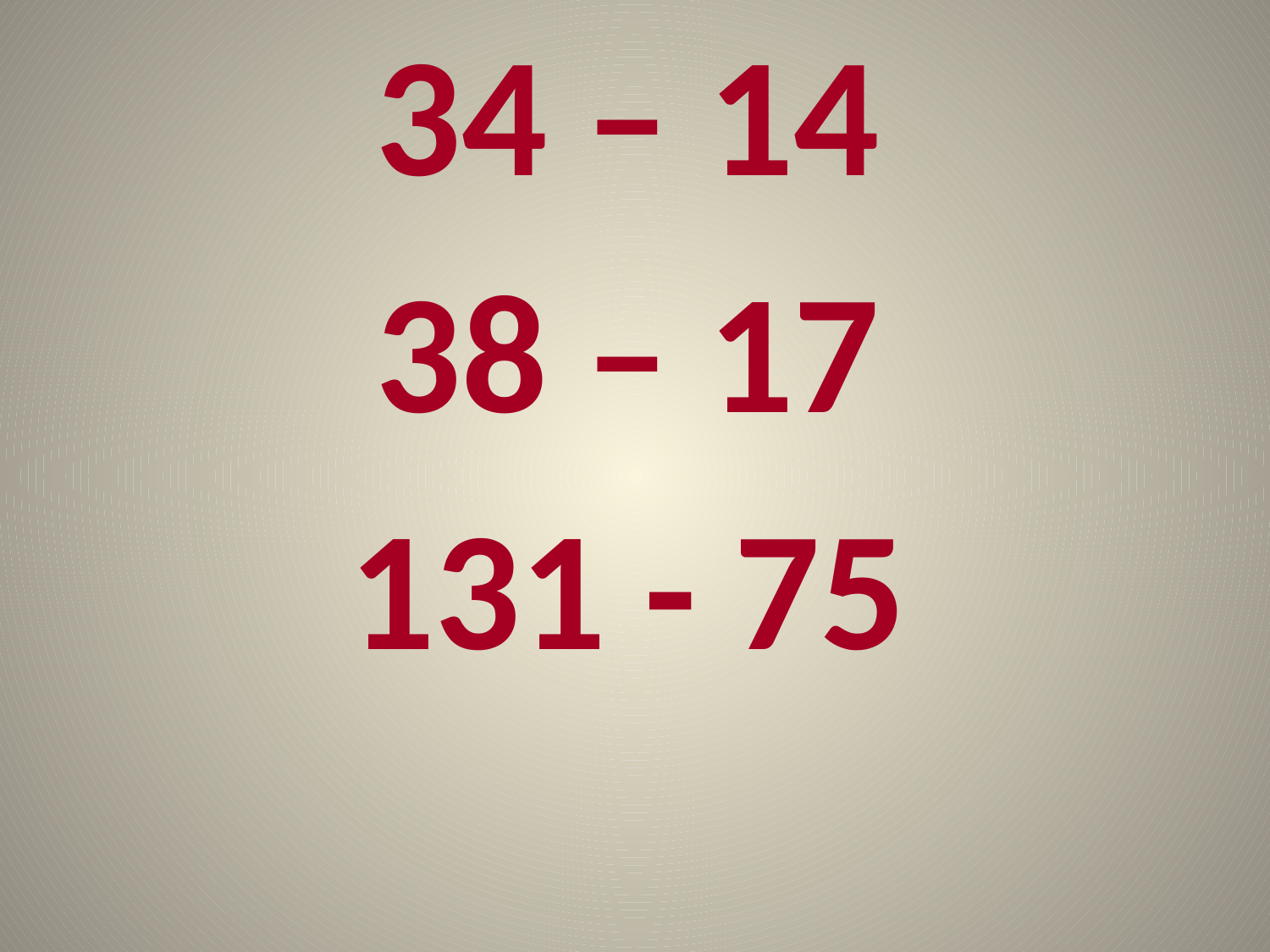

34 – 14
38 – 17
131 - 75